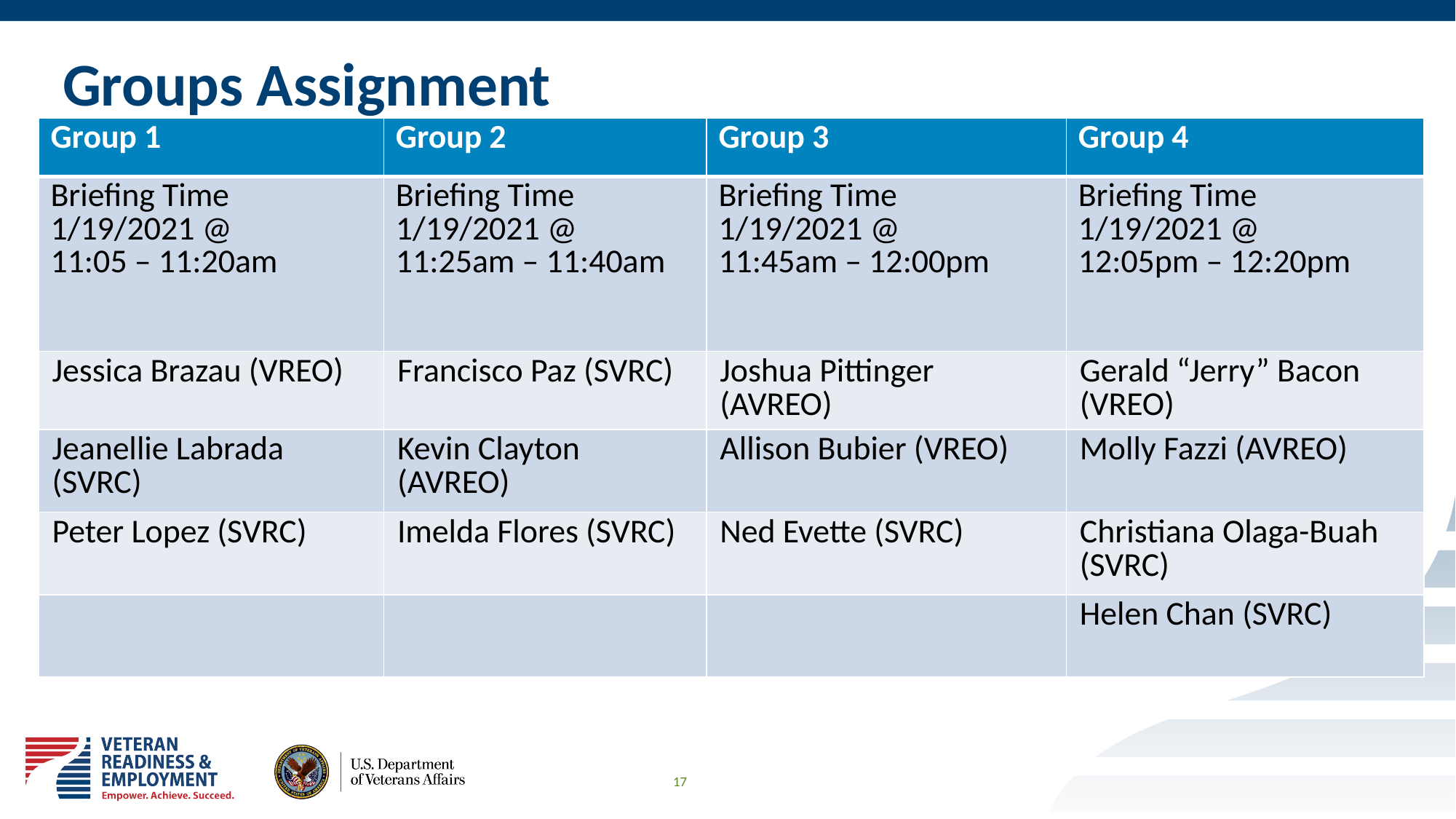

# Groups Assignment
| Group 1 | Group 2 | Group 3 | Group 4 |
| --- | --- | --- | --- |
| Briefing Time 1/19/2021 @ 11:05 – 11:20am | Briefing Time 1/19/2021 @ 11:25am – 11:40am | Briefing Time 1/19/2021 @ 11:45am – 12:00pm | Briefing Time 1/19/2021 @ 12:05pm – 12:20pm |
| Jessica Brazau (VREO) | Francisco Paz (SVRC) | Joshua Pittinger (AVREO) | Gerald “Jerry” Bacon (VREO) |
| Jeanellie Labrada (SVRC) | Kevin Clayton (AVREO) | Allison Bubier (VREO) | Molly Fazzi (AVREO) |
| Peter Lopez (SVRC) | Imelda Flores (SVRC) | Ned Evette (SVRC) | Christiana Olaga-Buah (SVRC) |
|  |  |  | Helen Chan (SVRC) |
17